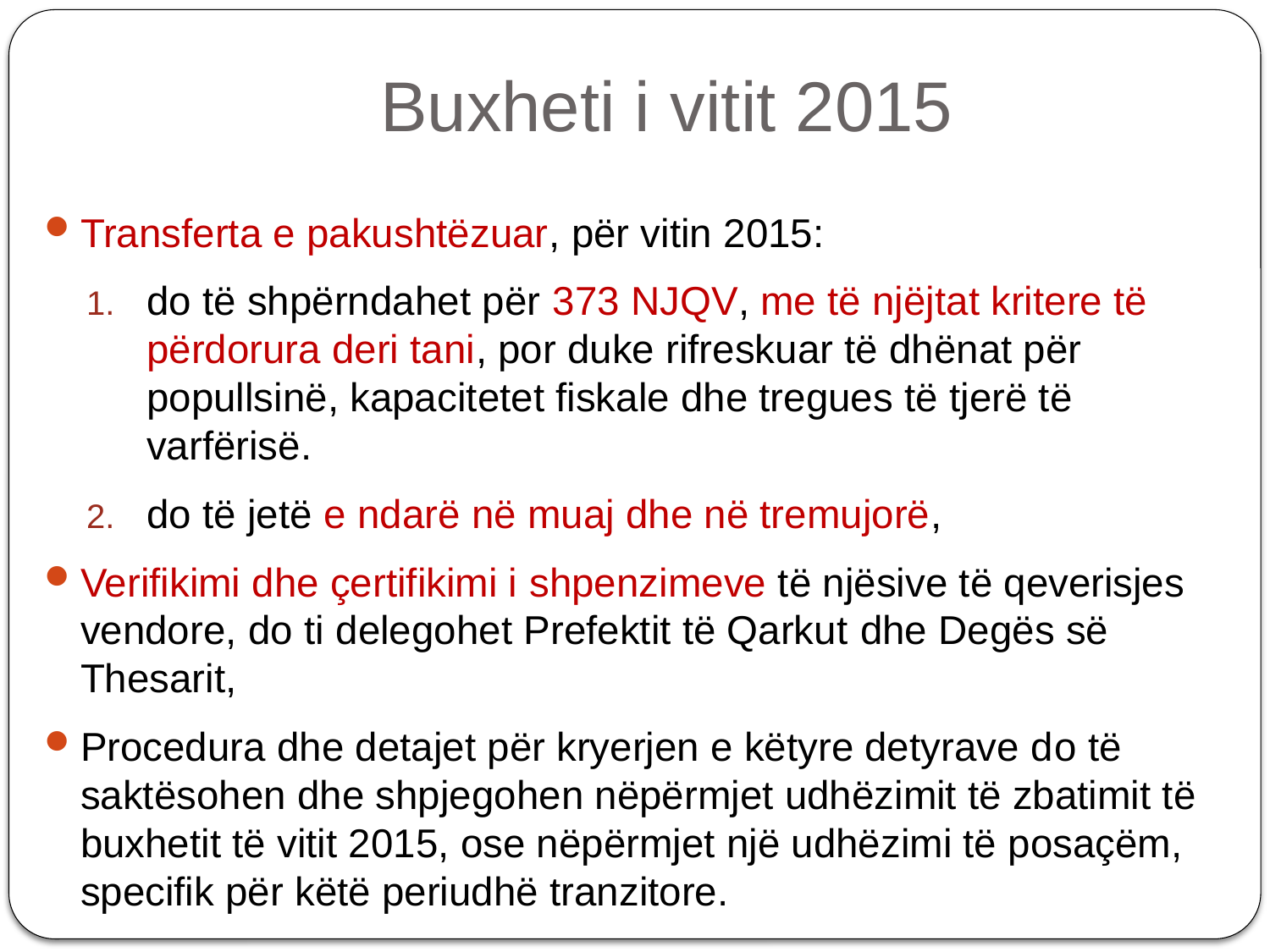

# Buxheti i vitit 2015
Transferta e pakushtëzuar, për vitin 2015:
do të shpërndahet për 373 NJQV, me të njëjtat kritere të përdorura deri tani, por duke rifreskuar të dhënat për popullsinë, kapacitetet fiskale dhe tregues të tjerë të varfërisë.
do të jetë e ndarë në muaj dhe në tremujorë,
Verifikimi dhe çertifikimi i shpenzimeve të njësive të qeverisjes vendore, do ti delegohet Prefektit të Qarkut dhe Degës së Thesarit,
Procedura dhe detajet për kryerjen e këtyre detyrave do të saktësohen dhe shpjegohen nëpërmjet udhëzimit të zbatimit të buxhetit të vitit 2015, ose nëpërmjet një udhëzimi të posaçëm, specifik për këtë periudhë tranzitore.